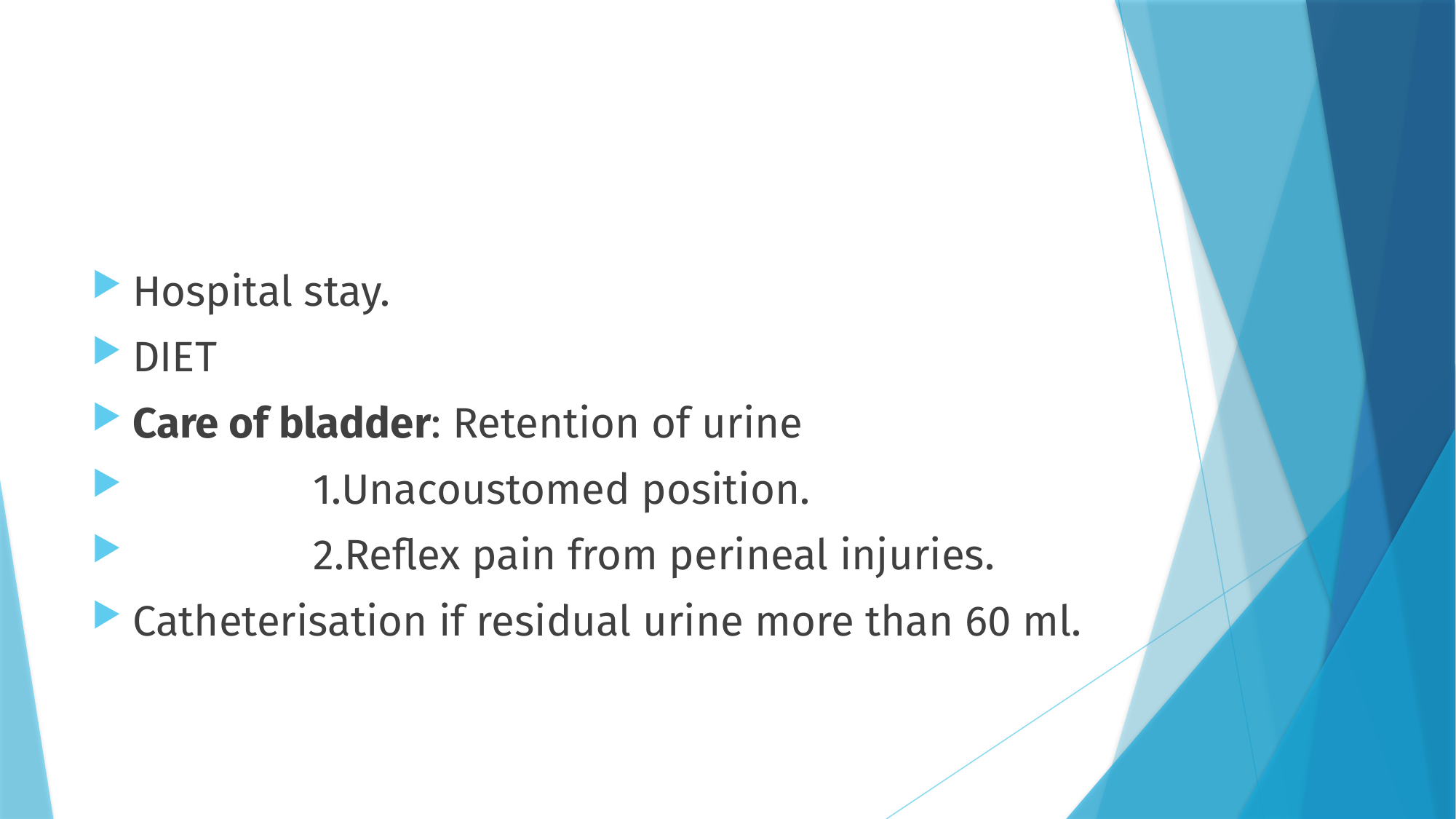

#
Hospital stay.
DIET
Care of bladder: Retention of urine
                1.Unacoustomed position.
                2.Reflex pain from perineal injuries.
Catheterisation if residual urine more than 60 ml.